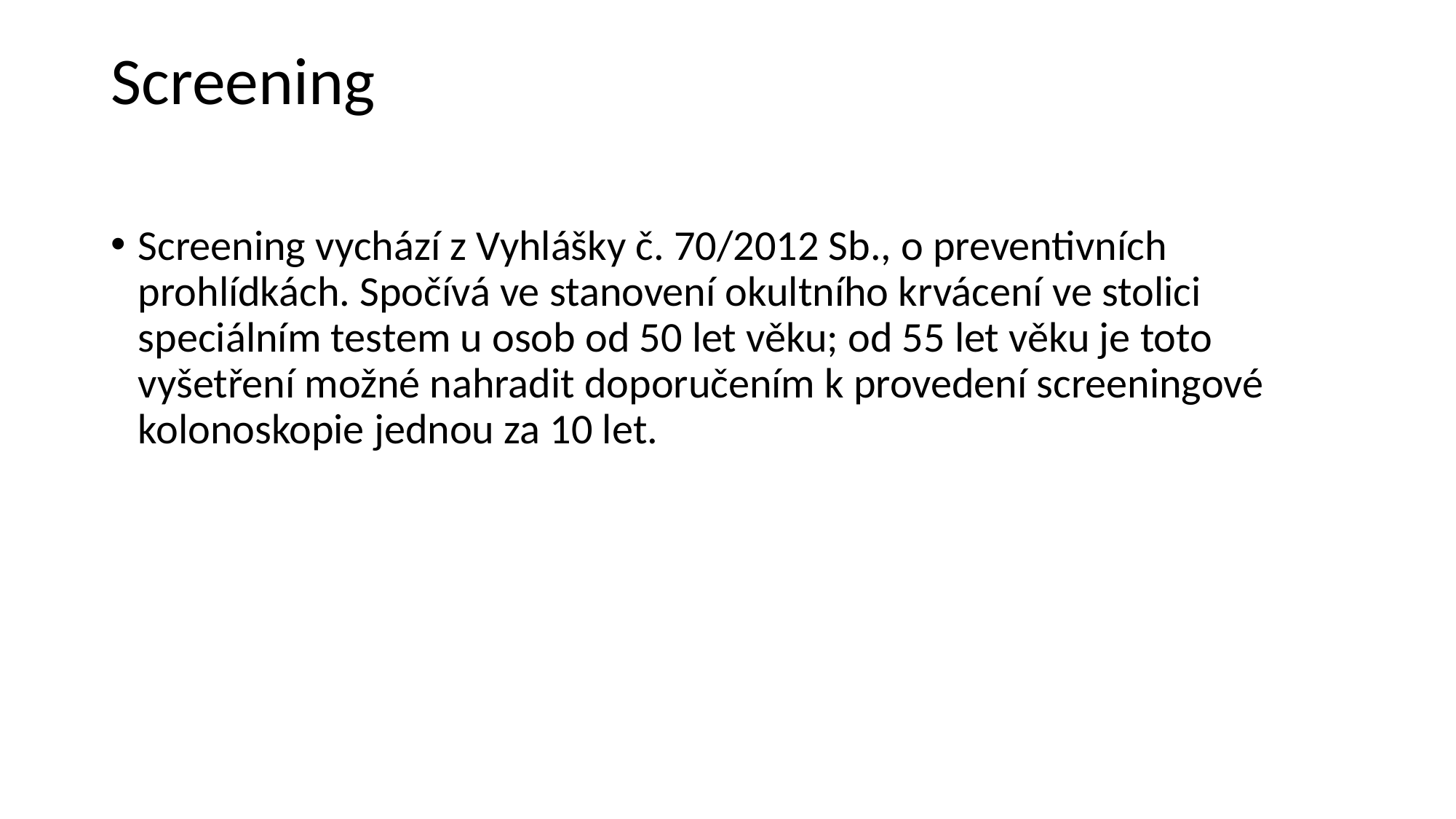

# Screening
Screening vychází z Vyhlášky č. 70/2012 Sb., o preventivních prohlídkách. Spočívá ve stanovení okultního krvácení ve stolici speciálním testem u osob od 50 let věku; od 55 let věku je toto vyšetření možné nahradit doporučením k provedení screeningové kolonoskopie jednou za 10 let.